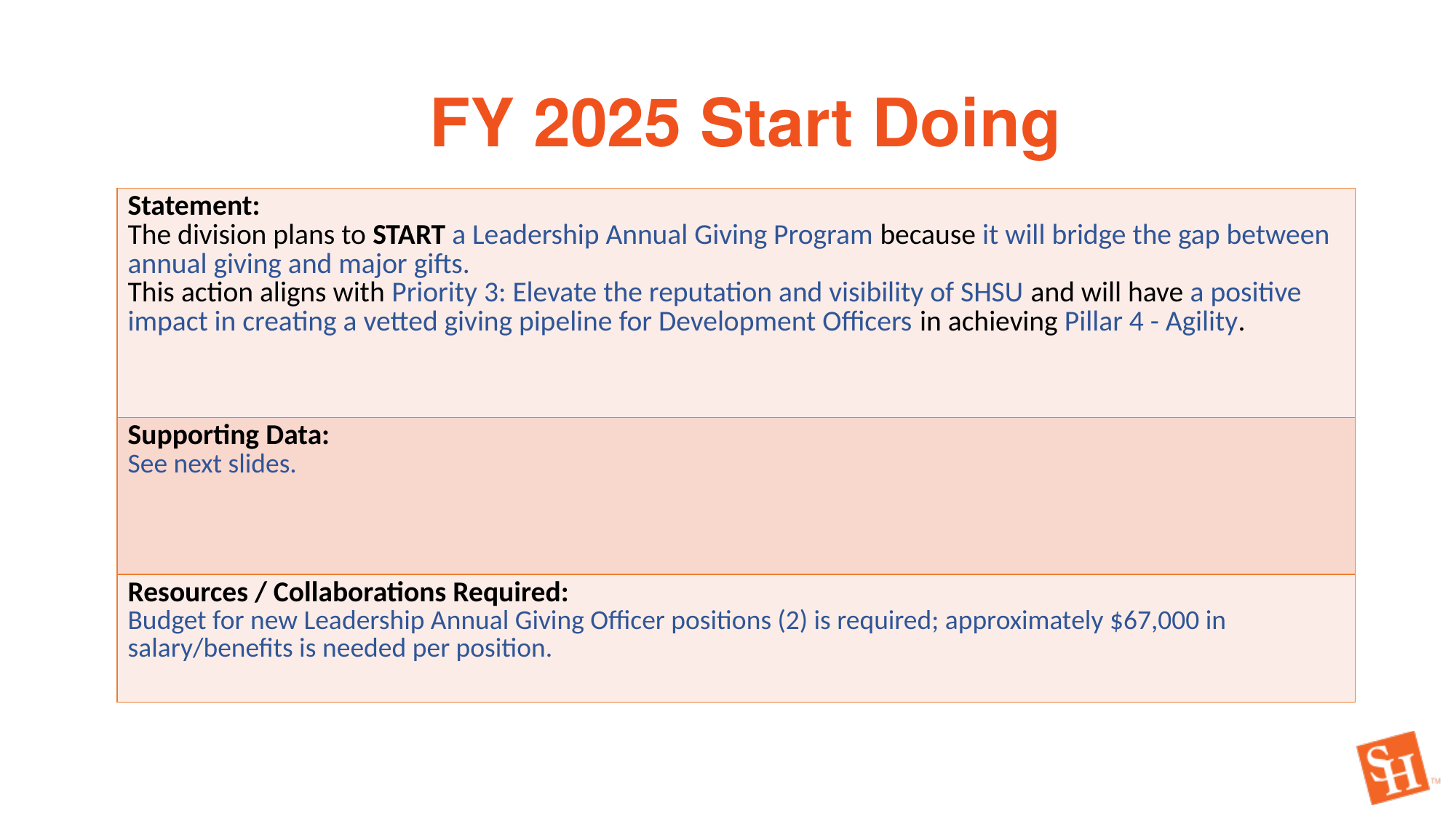

FY 2025 Start Doing
| Statement: The division plans to START a Leadership Annual Giving Program because it will bridge the gap between annual giving and major gifts. This action aligns with Priority 3: Elevate the reputation and visibility of SHSU and will have a positive impact in creating a vetted giving pipeline for Development Officers in achieving Pillar 4 - Agility. |
| --- |
| Supporting Data: See next slides. |
| Resources / Collaborations Required: Budget for new Leadership Annual Giving Officer positions (2) is required; approximately $67,000 in salary/benefits is needed per position. |